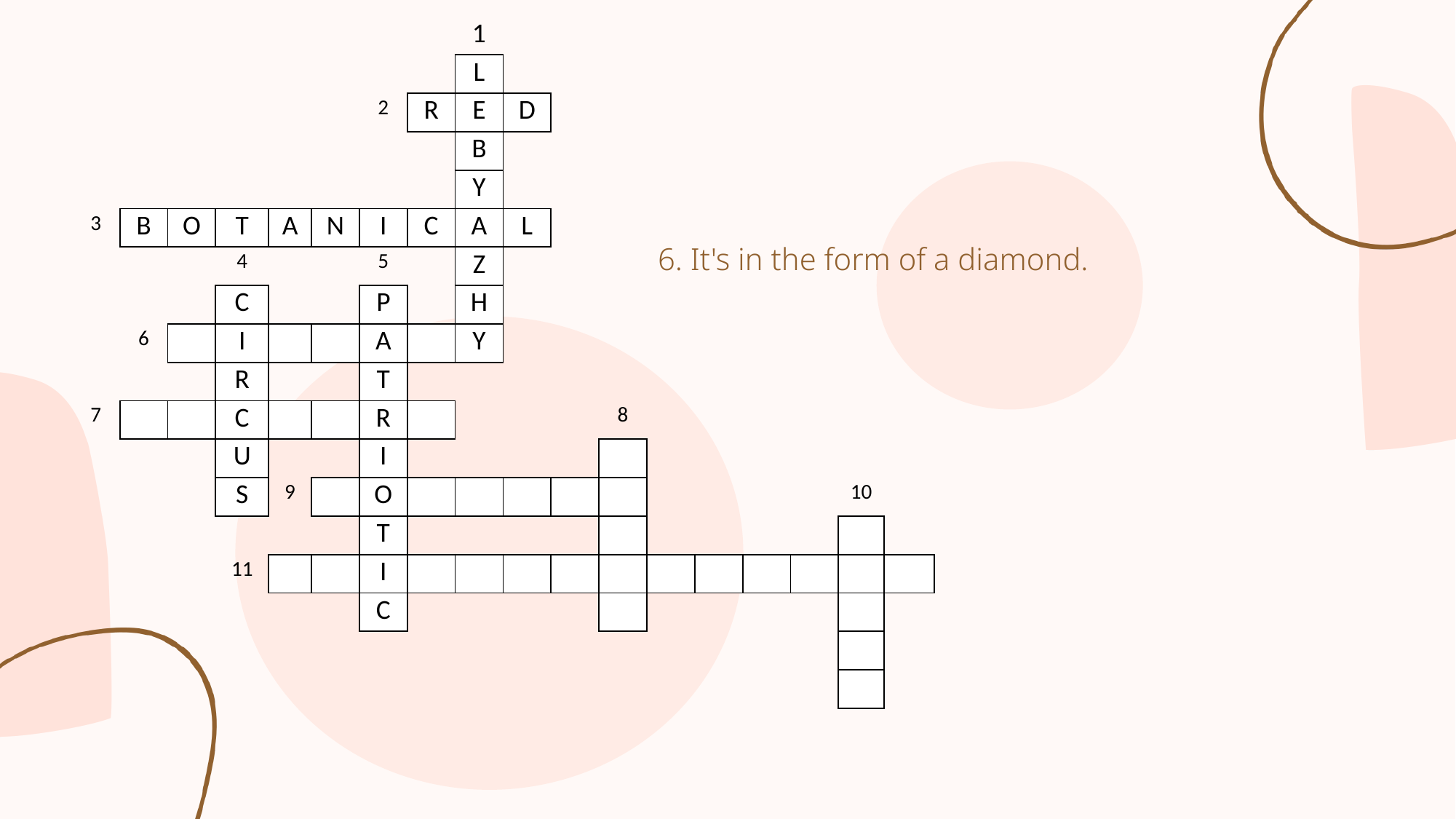

|  |  |  |  |  |  |  |  | 1 |  |  |  |  |  |  |  |  |  |
| --- | --- | --- | --- | --- | --- | --- | --- | --- | --- | --- | --- | --- | --- | --- | --- | --- | --- |
|  |  |  |  |  |  |  |  | L |  |  |  |  |  |  |  |  |  |
|  |  |  |  |  |  | 2 | R | E | D |  |  |  |  |  |  |  |  |
|  |  |  |  |  |  |  |  | B |  |  |  |  |  |  |  |  |  |
|  |  |  |  |  |  |  |  | Y |  |  |  |  |  |  |  |  |  |
| 3 | B | O | T | A | N | I | C | A | L |  |  |  |  |  |  |  |  |
|  |  |  | 4 |  |  | 5 |  | Z |  |  |  |  |  |  |  |  |  |
|  |  |  | C |  |  | P |  | H |  |  |  |  |  |  |  |  |  |
|  | 6 |  | I |  |  | A |  | Y |  |  |  |  |  |  |  |  |  |
|  |  |  | R |  |  | T |  |  |  |  |  |  |  |  |  |  |  |
| 7 |  |  | C |  |  | R |  |  |  |  | 8 |  |  |  |  |  |  |
|  |  |  | U |  |  | I |  |  |  |  |  |  |  |  |  |  |  |
|  |  |  | S | 9 |  | O |  |  |  |  |  |  |  |  |  | 10 |  |
|  |  |  |  |  |  | T |  |  |  |  |  |  |  |  |  |  |  |
|  |  |  | 11 |  |  | I |  |  |  |  |  |  |  |  |  |  |  |
|  |  |  |  |  |  | C |  |  |  |  |  |  |  |  |  |  |  |
|  |  |  |  |  |  |  |  |  |  |  |  |  |  |  |  |  |  |
|  |  |  |  |  |  |  |  |  |  |  |  |  |  |  |  |  |  |

6. It's in the form of a diamond.